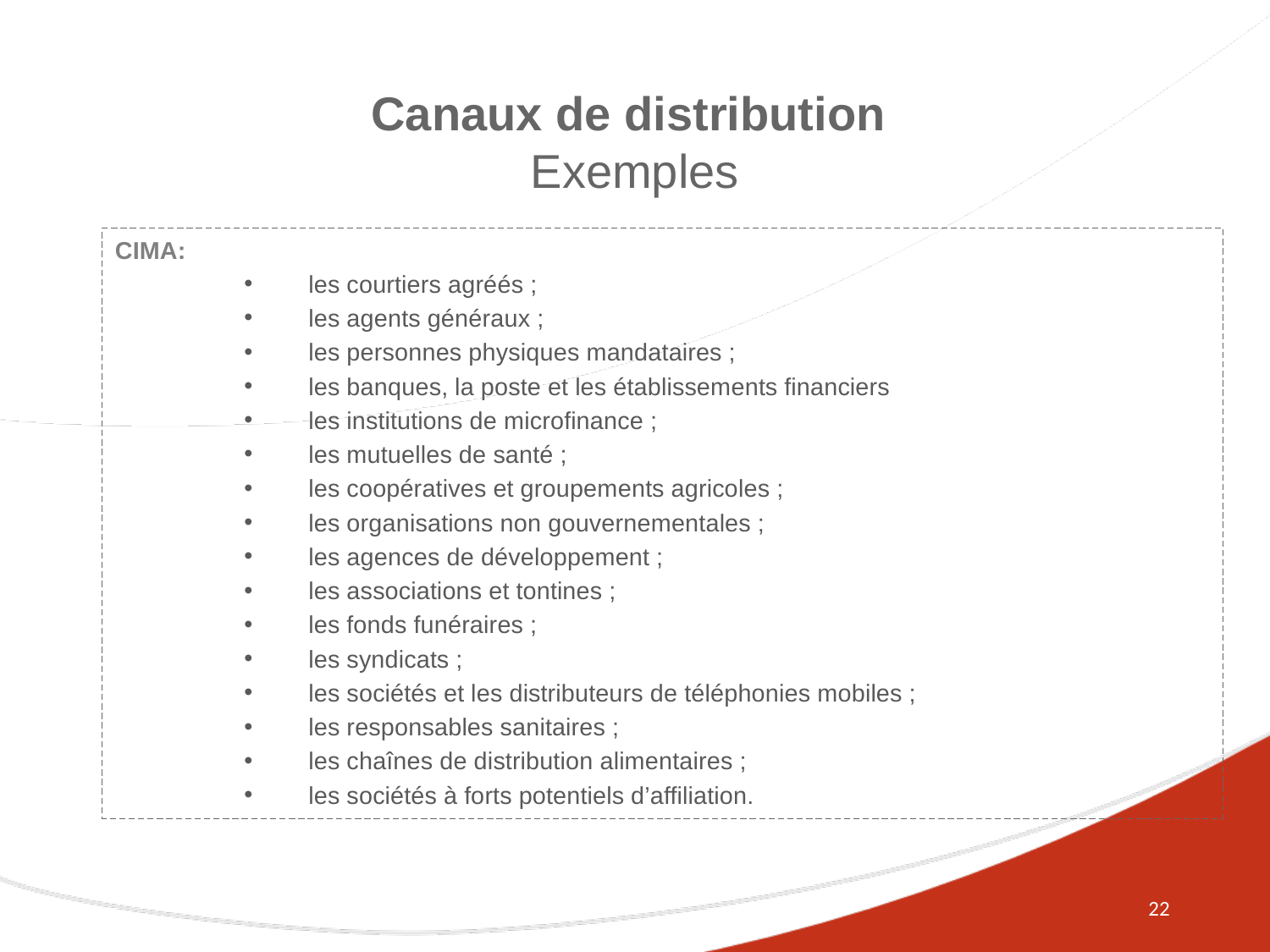

# Canaux de distribution Exemples
CIMA:
les courtiers agréés ;
les agents généraux ;
les personnes physiques mandataires ;
les banques, la poste et les établissements financiers
les institutions de microfinance ;
les mutuelles de santé ;
les coopératives et groupements agricoles ;
les organisations non gouvernementales ;
les agences de développement ;
les associations et tontines ;
les fonds funéraires ;
les syndicats ;
les sociétés et les distributeurs de téléphonies mobiles ;
les responsables sanitaires ;
les chaînes de distribution alimentaires ;
les sociétés à forts potentiels d’affiliation.

22